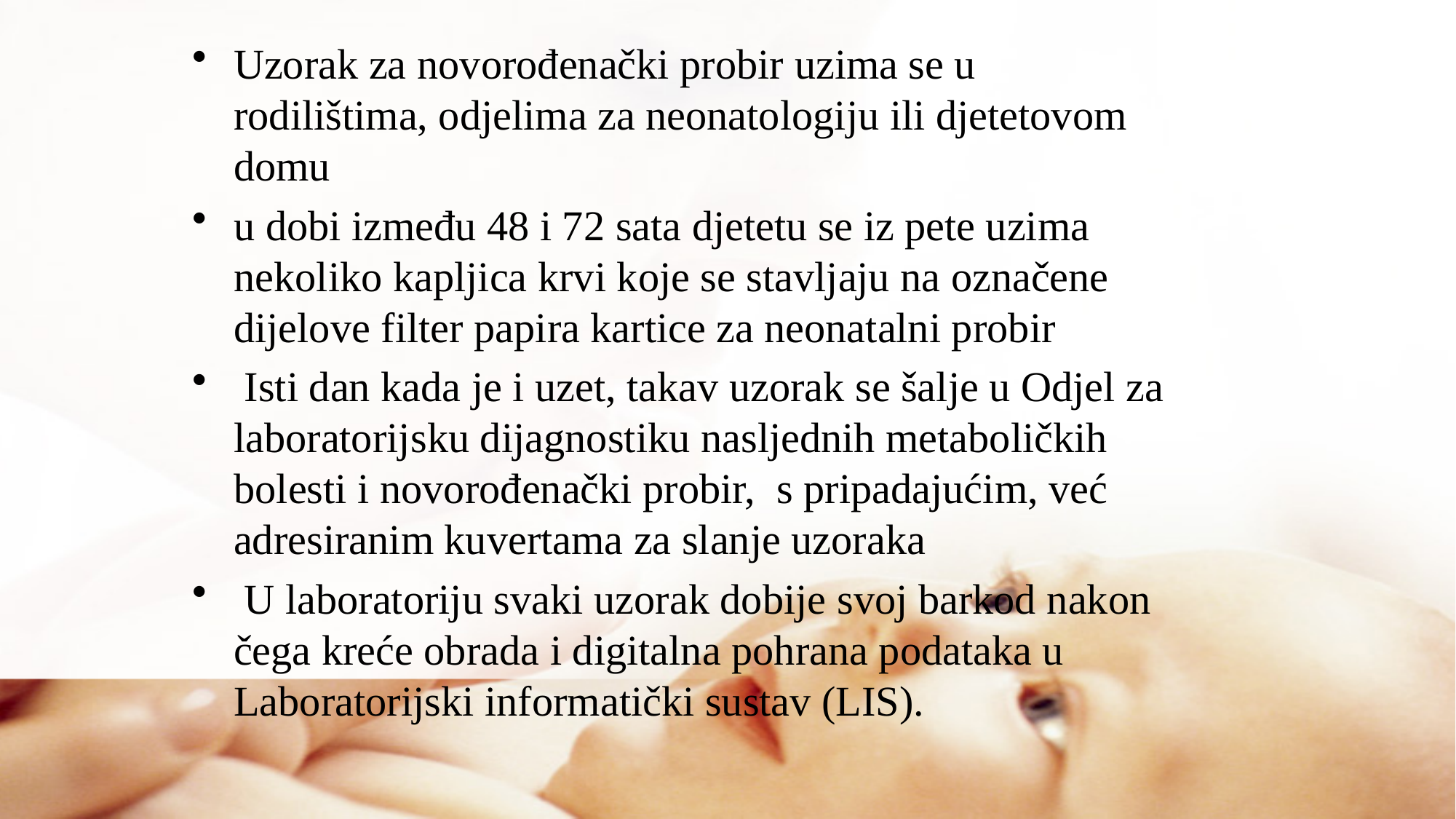

Uzorak za novorođenački probir uzima se u rodilištima, odjelima za neonatologiju ili djetetovom domu
u dobi između 48 i 72 sata djetetu se iz pete uzima nekoliko kapljica krvi koje se stavljaju na označene dijelove filter papira kartice za neonatalni probir
 Isti dan kada je i uzet, takav uzorak se šalje u Odjel za laboratorijsku dijagnostiku nasljednih metaboličkih bolesti i novorođenački probir,  s pripadajućim, već adresiranim kuvertama za slanje uzoraka
 U laboratoriju svaki uzorak dobije svoj barkod nakon čega kreće obrada i digitalna pohrana podataka u Laboratorijski informatički sustav (LIS).
#